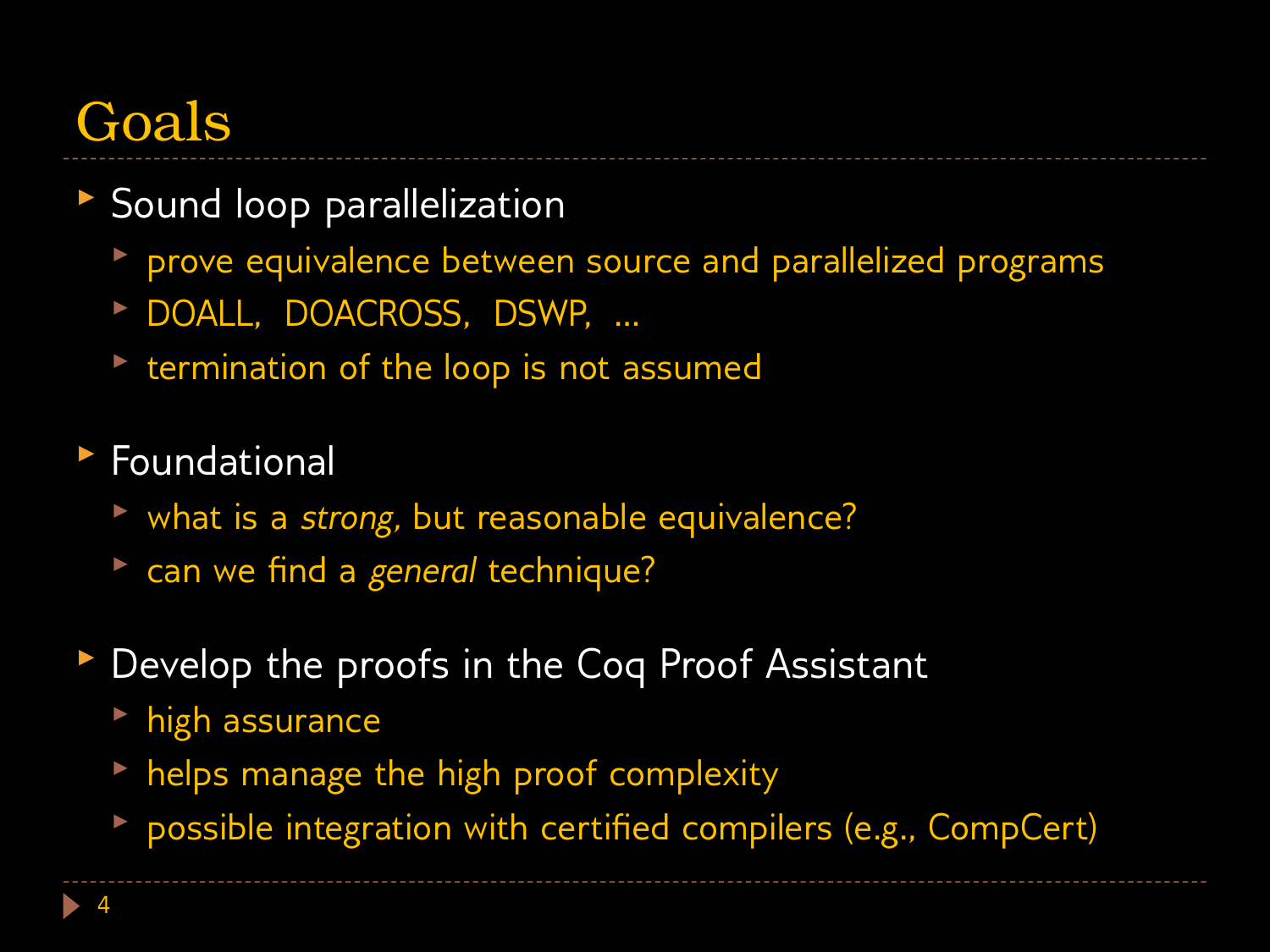

# Goals
Sound loop parallelization
prove equivalence between source and parallelized programs
DOALL,  DOACROSS,  DSWP,  …
termination of the loop is not assumed

Foundational
what is a strong, but reasonable equivalence?
can we find a general technique?

Develop the proofs in the Coq Proof Assistant
high assurance
helps manage the high proof complexity
possible integration with certified compilers (e.g., CompCert)
4